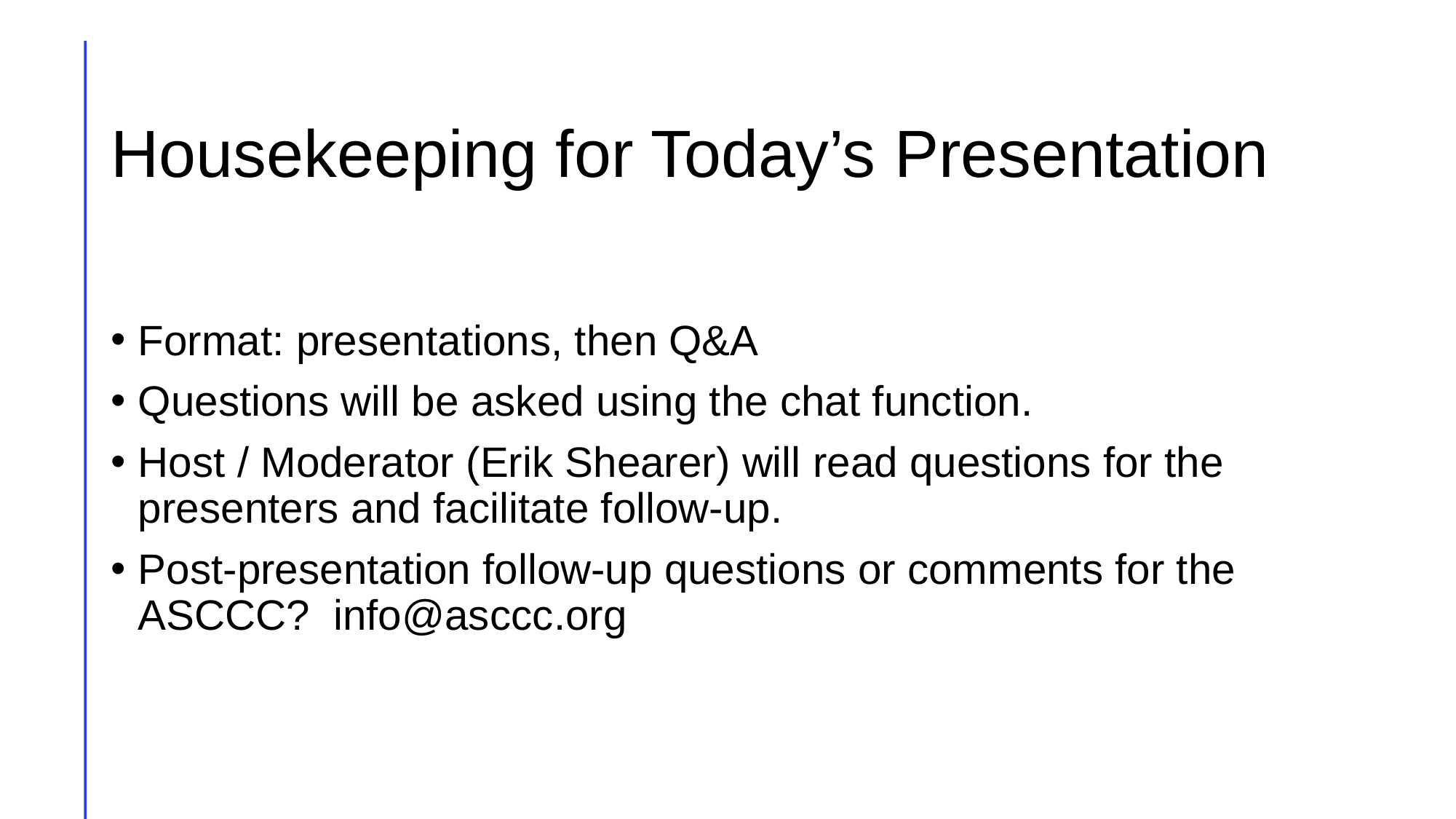

# Housekeeping for Today’s Presentation
Format: presentations, then Q&A
Questions will be asked using the chat function.
Host / Moderator (Erik Shearer) will read questions for the presenters and facilitate follow-up.
Post-presentation follow-up questions or comments for the ASCCC?  info@asccc.org